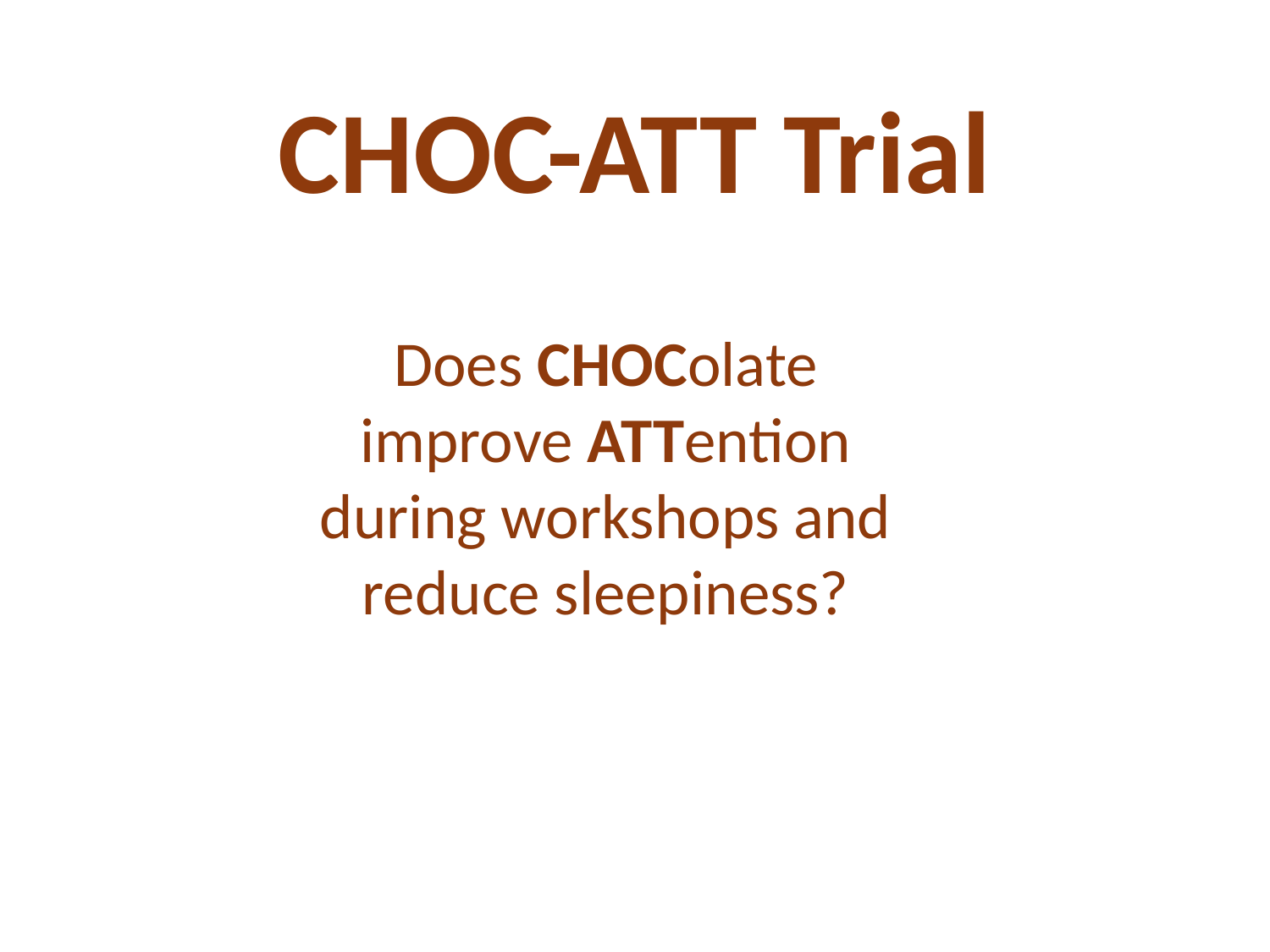

# CHOC-ATT Trial
Does CHOColate improve ATTention during workshops and reduce sleepiness?